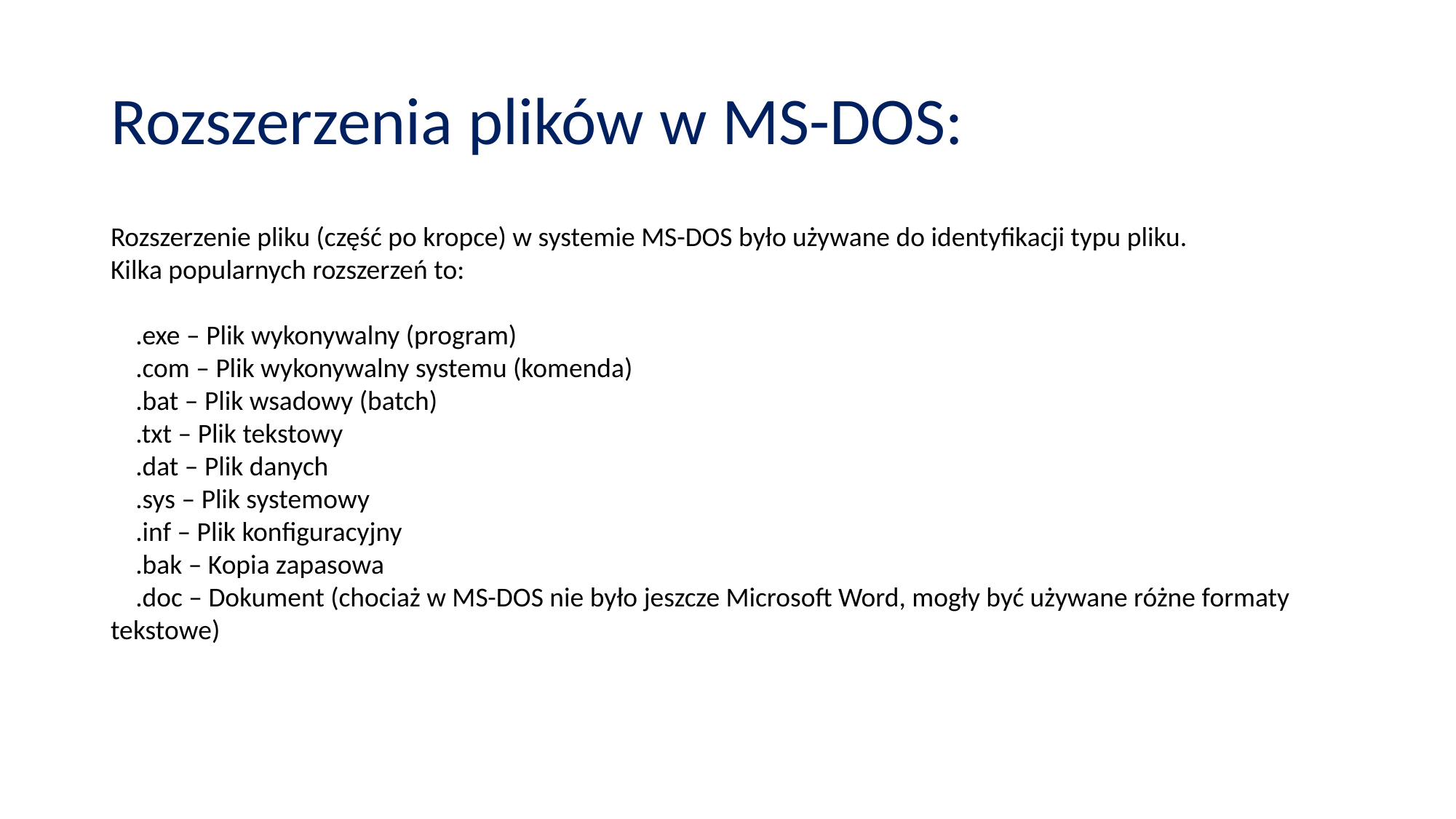

# Rozszerzenia plików w MS-DOS:
Rozszerzenie pliku (część po kropce) w systemie MS-DOS było używane do identyfikacji typu pliku.
Kilka popularnych rozszerzeń to:

    .exe – Plik wykonywalny (program)
    .com – Plik wykonywalny systemu (komenda)
    .bat – Plik wsadowy (batch)
    .txt – Plik tekstowy
    .dat – Plik danych
    .sys – Plik systemowy
    .inf – Plik konfiguracyjny
    .bak – Kopia zapasowa
    .doc – Dokument (chociaż w MS-DOS nie było jeszcze Microsoft Word, mogły być używane różne formaty tekstowe)